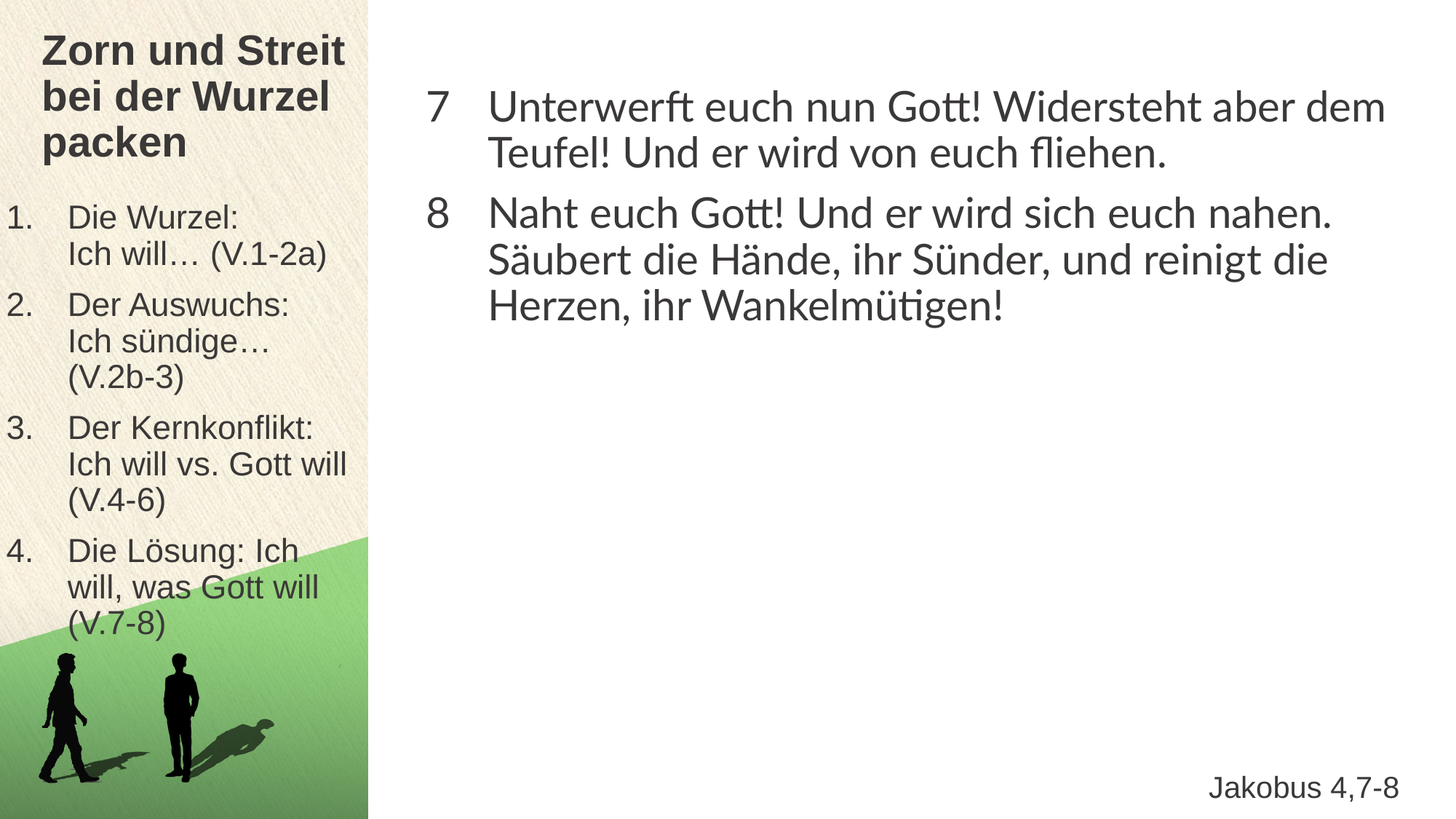

Zorn und Streit bei der Wurzel packen

Unterwerft euch nun Gott! Widersteht aber dem Teufel! Und er wird von euch fliehen.
Naht euch Gott! Und er wird sich euch nahen. Säubert die Hände, ihr Sünder, und reinigt die Herzen, ihr Wankelmütigen!

Die Wurzel:
Ich will… (V.1-2a)
Der Auswuchs:
Ich sündige…
(V.2b-3)
Der Kernkonflikt:
Ich will vs. Gott will
(V.4-6)
Die Lösung: Ich will, was Gott will
(V.7-8)

Jakobus 4,7-8